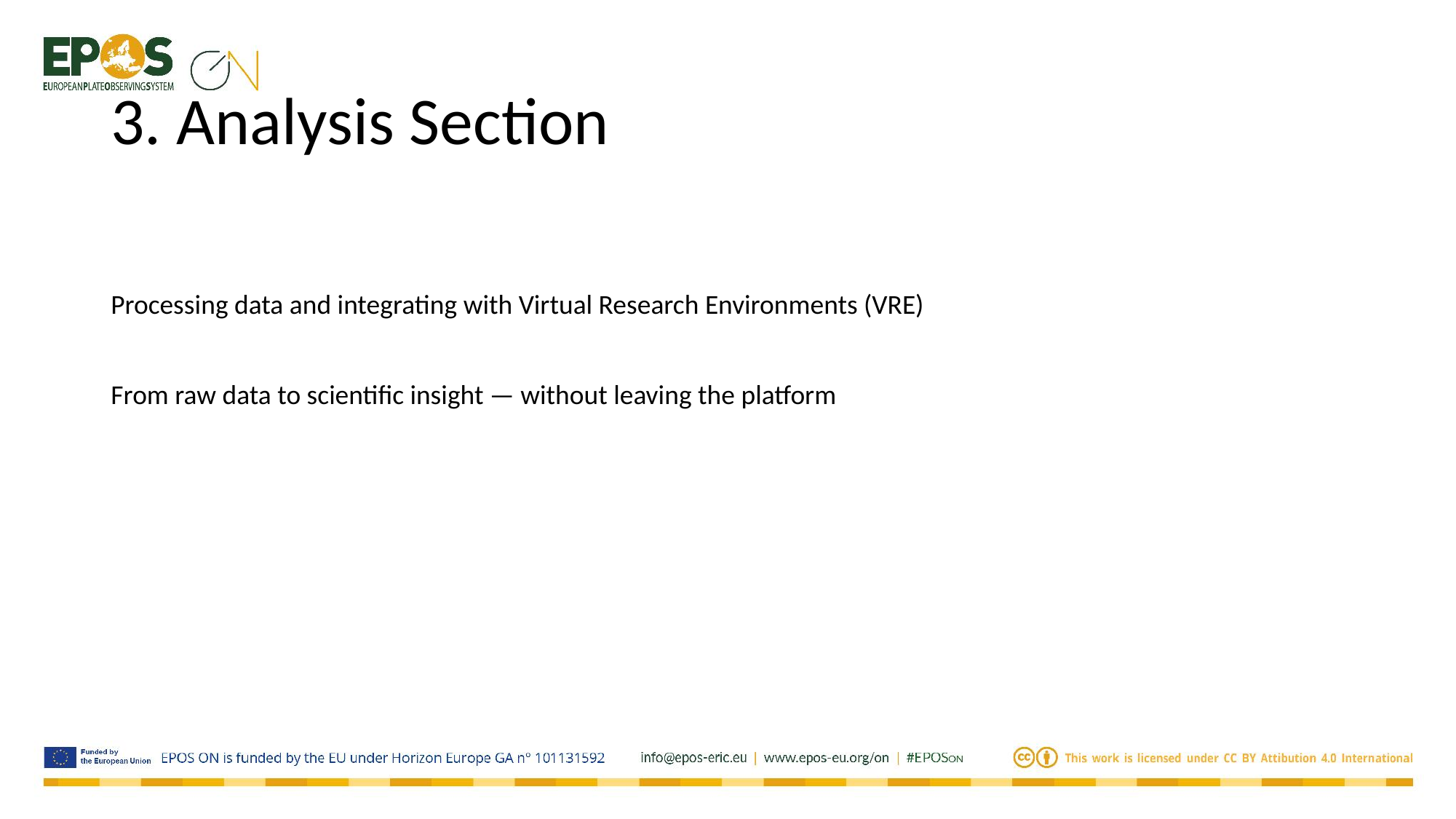

# 3. Analysis Section

Processing data and integrating with Virtual Research Environments (VRE)

From raw data to scientific insight — without leaving the platform